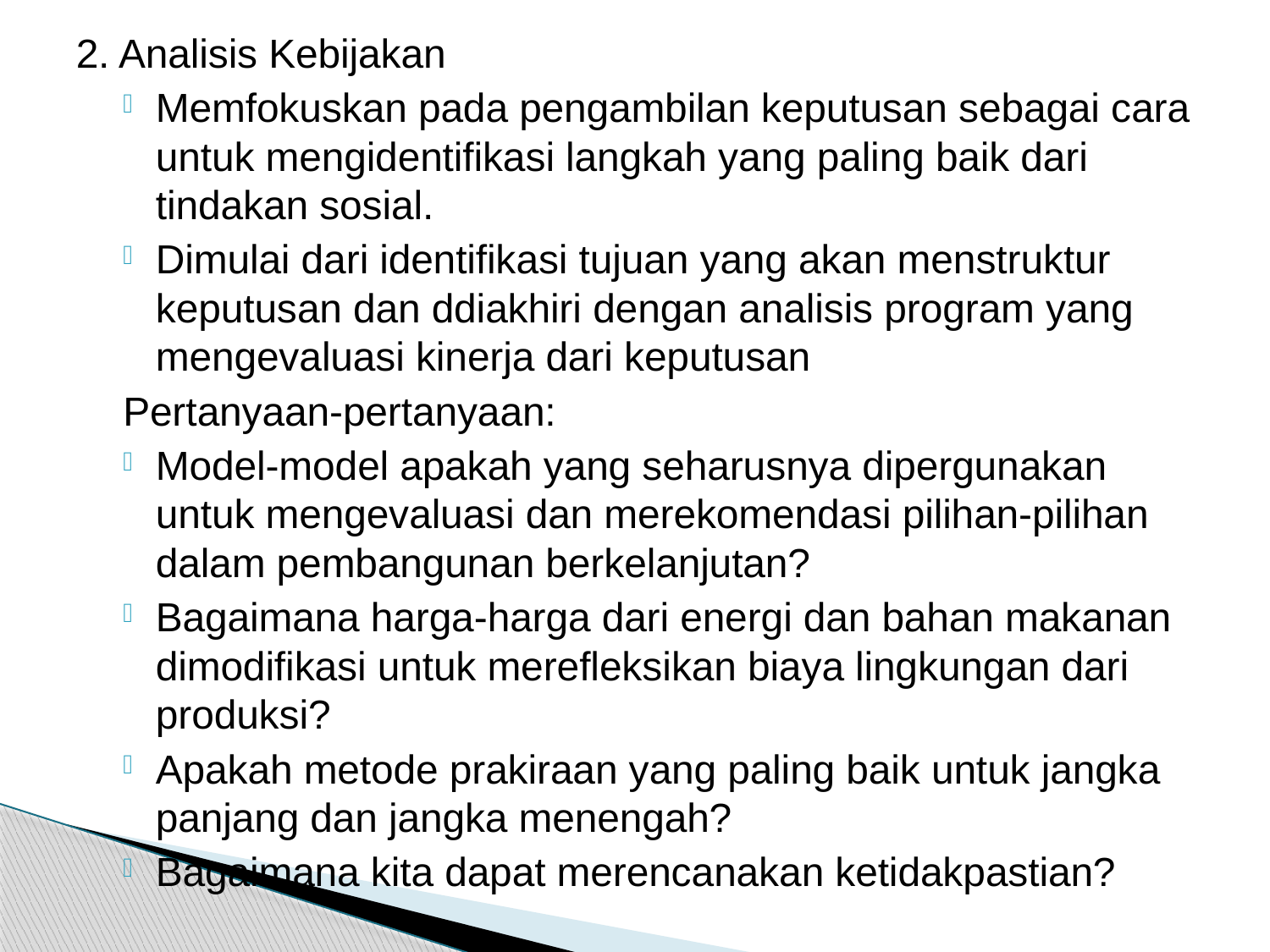

2. Analisis Kebijakan
Memfokuskan pada pengambilan keputusan sebagai cara untuk mengidentifikasi langkah yang paling baik dari tindakan sosial.
Dimulai dari identifikasi tujuan yang akan menstruktur keputusan dan ddiakhiri dengan analisis program yang mengevaluasi kinerja dari keputusan
Pertanyaan-pertanyaan:
Model-model apakah yang seharusnya dipergunakan untuk mengevaluasi dan merekomendasi pilihan-pilihan dalam pembangunan berkelanjutan?
Bagaimana harga-harga dari energi dan bahan makanan dimodifikasi untuk merefleksikan biaya lingkungan dari produksi?
Apakah metode prakiraan yang paling baik untuk jangka panjang dan jangka menengah?
Bagaimana kita dapat merencanakan ketidakpastian?